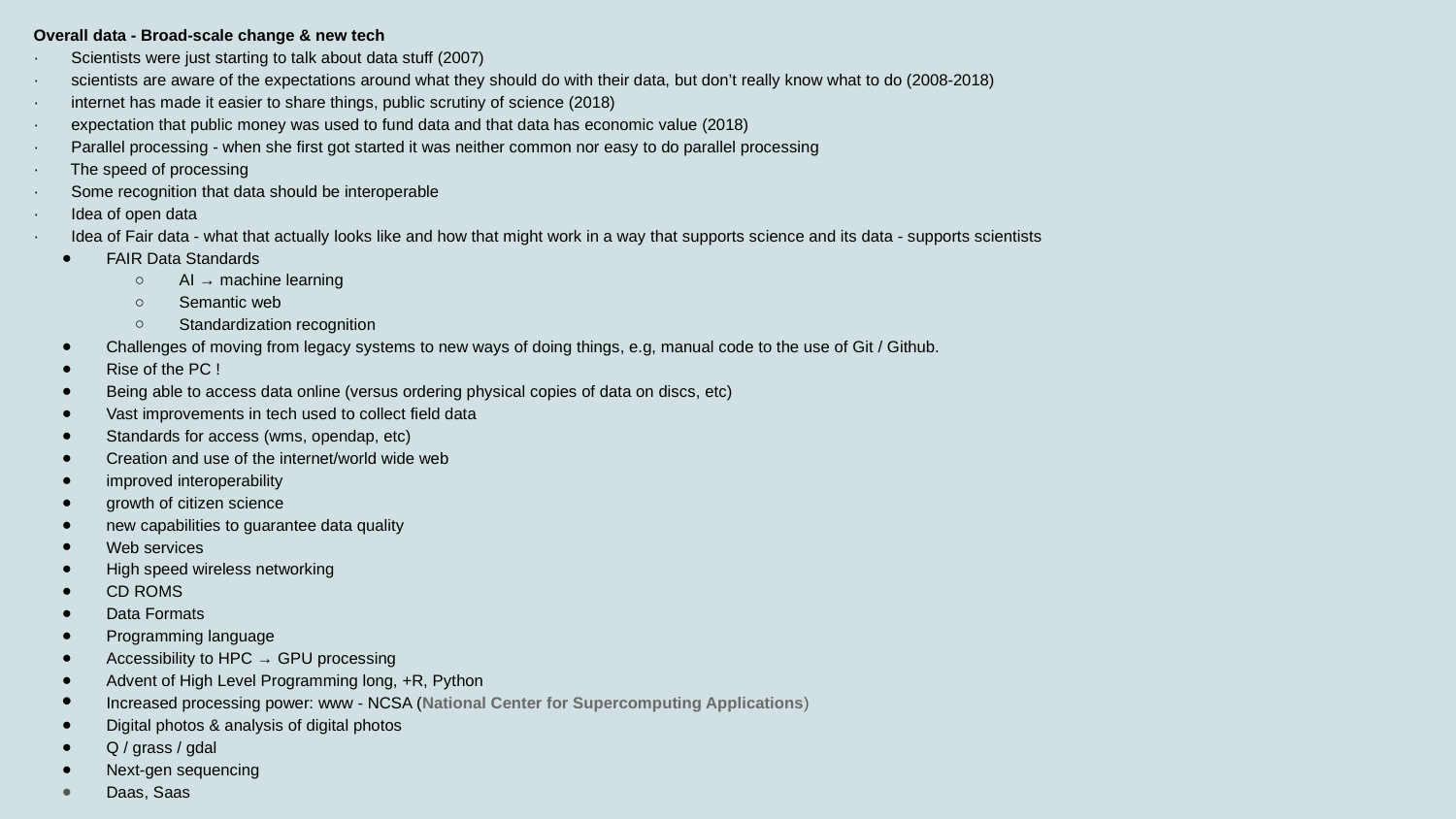

Overall data - Broad-scale change & new tech
·       Scientists were just starting to talk about data stuff (2007)
·       scientists are aware of the expectations around what they should do with their data, but don’t really know what to do (2008-2018)
·       internet has made it easier to share things, public scrutiny of science (2018)
·       expectation that public money was used to fund data and that data has economic value (2018)
·       Parallel processing - when she first got started it was neither common nor easy to do parallel processing
·       The speed of processing
·       Some recognition that data should be interoperable
·       Idea of open data
·       Idea of Fair data - what that actually looks like and how that might work in a way that supports science and its data - supports scientists
FAIR Data Standards
AI → machine learning
Semantic web
Standardization recognition
Challenges of moving from legacy systems to new ways of doing things, e.g, manual code to the use of Git / Github.
Rise of the PC !
Being able to access data online (versus ordering physical copies of data on discs, etc)
Vast improvements in tech used to collect field data
Standards for access (wms, opendap, etc)
Creation and use of the internet/world wide web
improved interoperability
growth of citizen science
new capabilities to guarantee data quality
Web services
High speed wireless networking
CD ROMS
Data Formats
Programming language
Accessibility to HPC → GPU processing
Advent of High Level Programming long, +R, Python
Increased processing power: www - NCSA (National Center for Supercomputing Applications)
Digital photos & analysis of digital photos
Q / grass / gdal
Next-gen sequencing
Daas, Saas